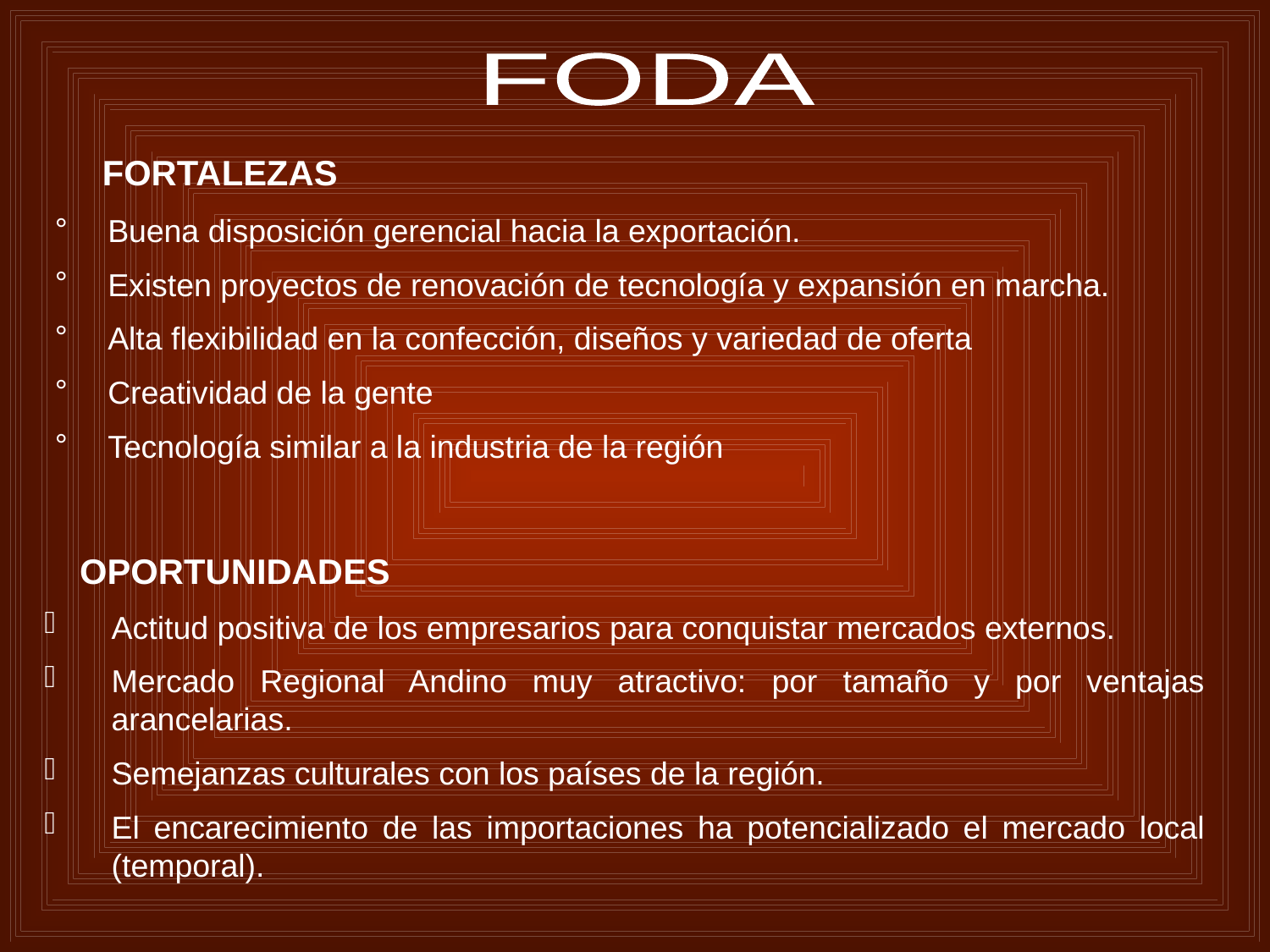

FODA
    FORTALEZAS
Buena disposición gerencial hacia la exportación.
Existen proyectos de renovación de tecnología y expansión en marcha.
Alta flexibilidad en la confección, diseños y variedad de oferta
Creatividad de la gente
Tecnología similar a la industria de la región
    OPORTUNIDADES
Actitud positiva de los empresarios para conquistar mercados externos.
Mercado Regional Andino muy atractivo: por tamaño y por ventajas arancelarias.
Semejanzas culturales con los países de la región.
El encarecimiento de las importaciones ha potencializado el mercado local (temporal).